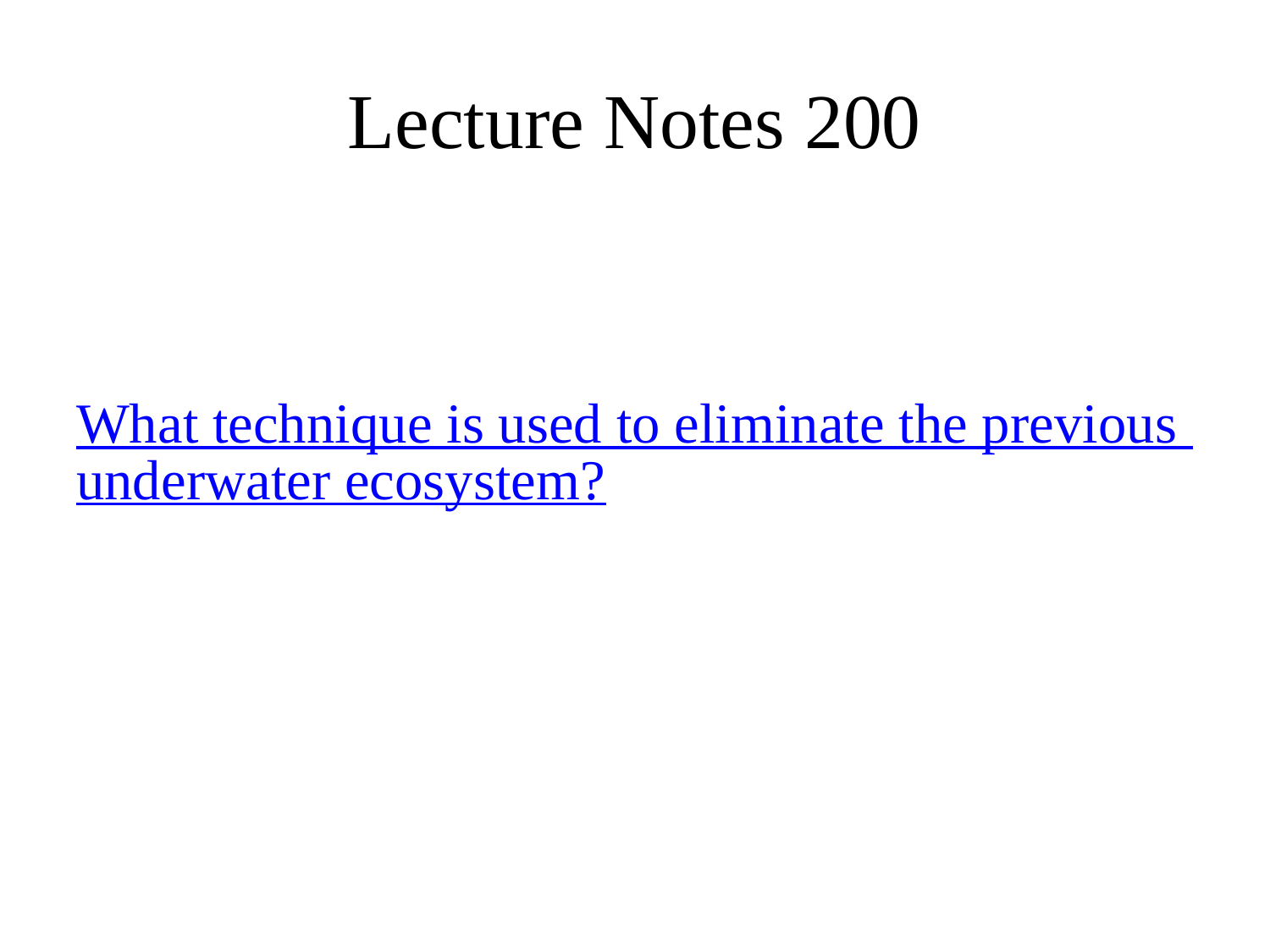

# Lecture Notes 200

What technique is used to eliminate the previous underwater ecosystem?